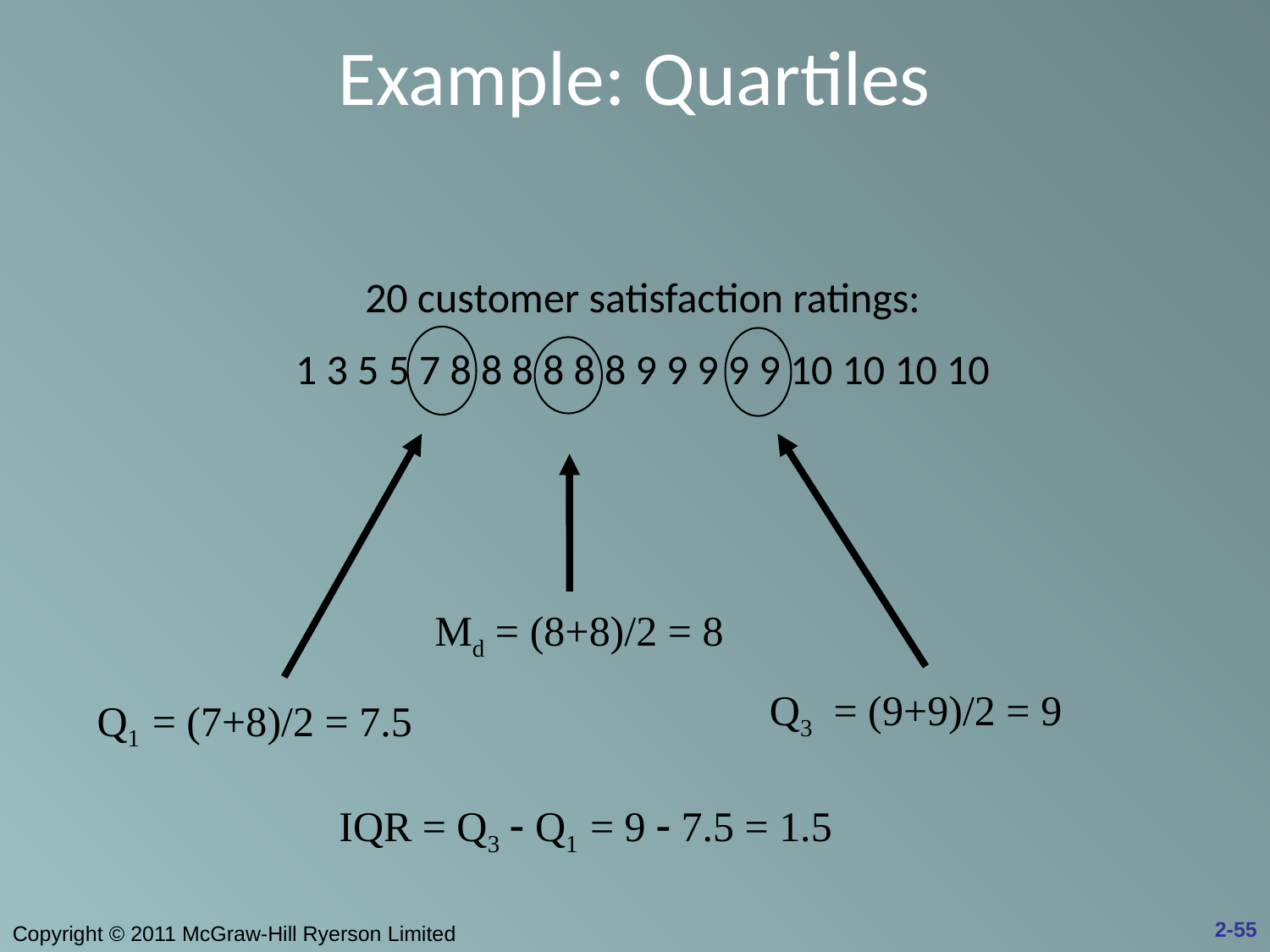

# Example: Quartiles
20 customer satisfaction ratings:
1 3 5 5 7 8 8 8 8 8 8 9 9 9 9 9 10 10 10 10

Q1  = (7+8)/2 = 7.5

Md = (8+8)/2 = 8

Q3  = (9+9)/2 = 9
IQR = Q3 − Q1  = 9 − 7.5 = 1.5
2-55